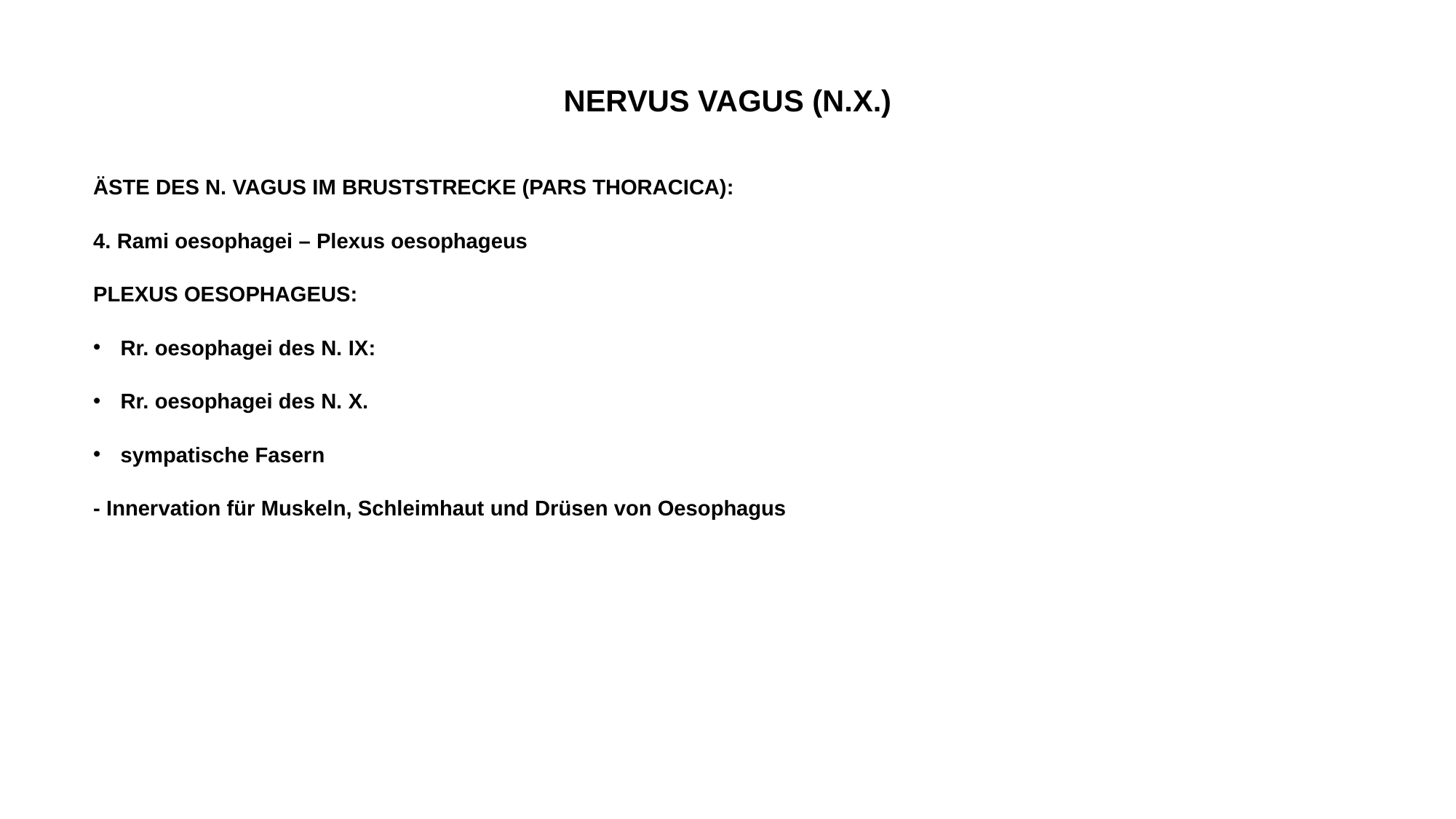

# NERVUS VAGUS (N.X.)
ÄSTE DES N. VAGUS IM BRUSTSTRECKE (PARS THORACICA):
4. Rami oesophagei – Plexus oesophageus
PLEXUS OESOPHAGEUS:
Rr. oesophagei des N. IX:
Rr. oesophagei des N. X.
sympatische Fasern
- Innervation für Muskeln, Schleimhaut und Drüsen von Oesophagus